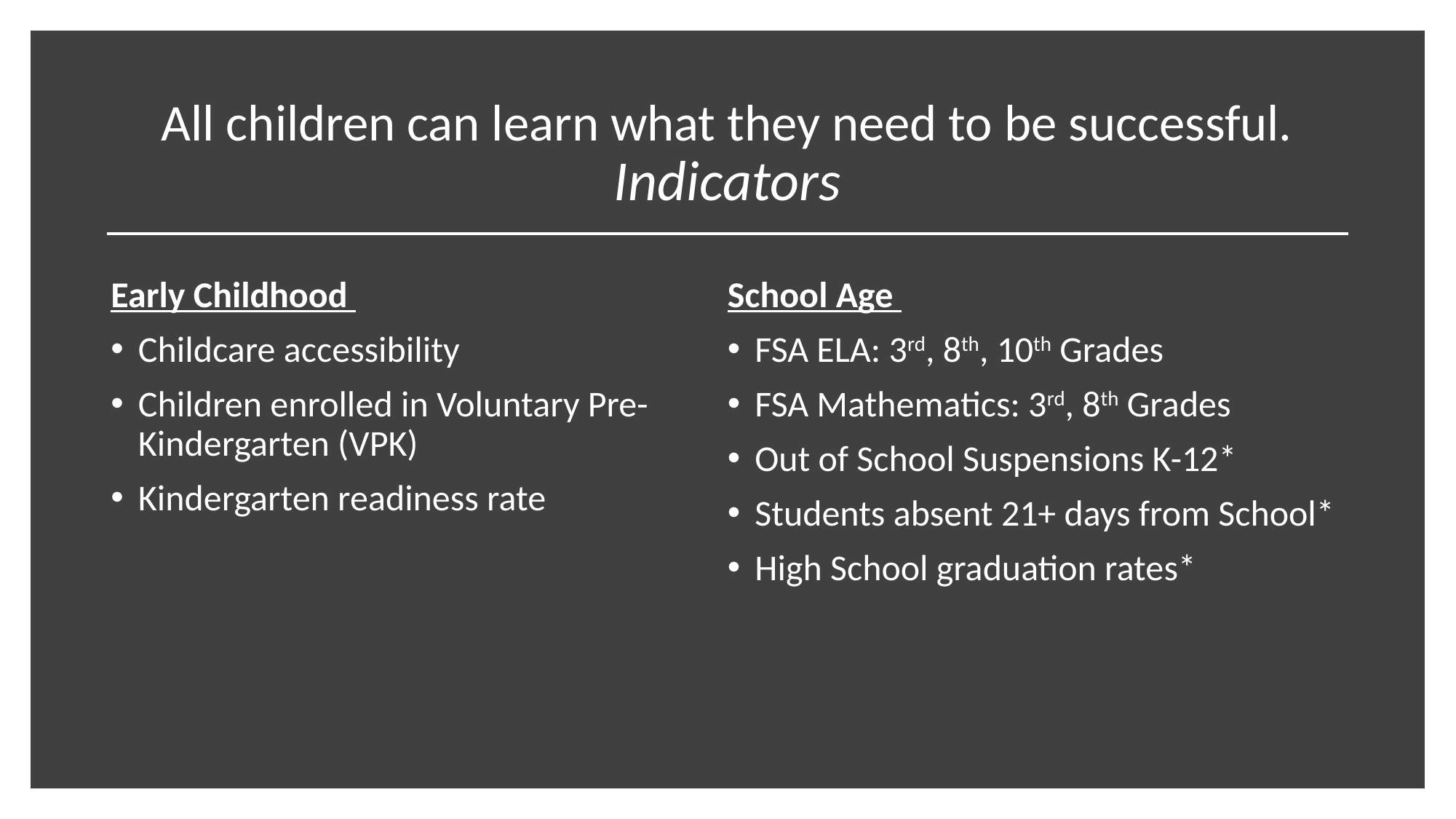

# All children can learn what they need to be successful. Indicators
Early Childhood
Childcare accessibility
Children enrolled in Voluntary Pre-Kindergarten (VPK)
Kindergarten readiness rate

School Age
FSA ELA: 3rd, 8th, 10th Grades
FSA Mathematics: 3rd, 8th Grades
Out of School Suspensions K-12*
Students absent 21+ days from School*
High School graduation rates*